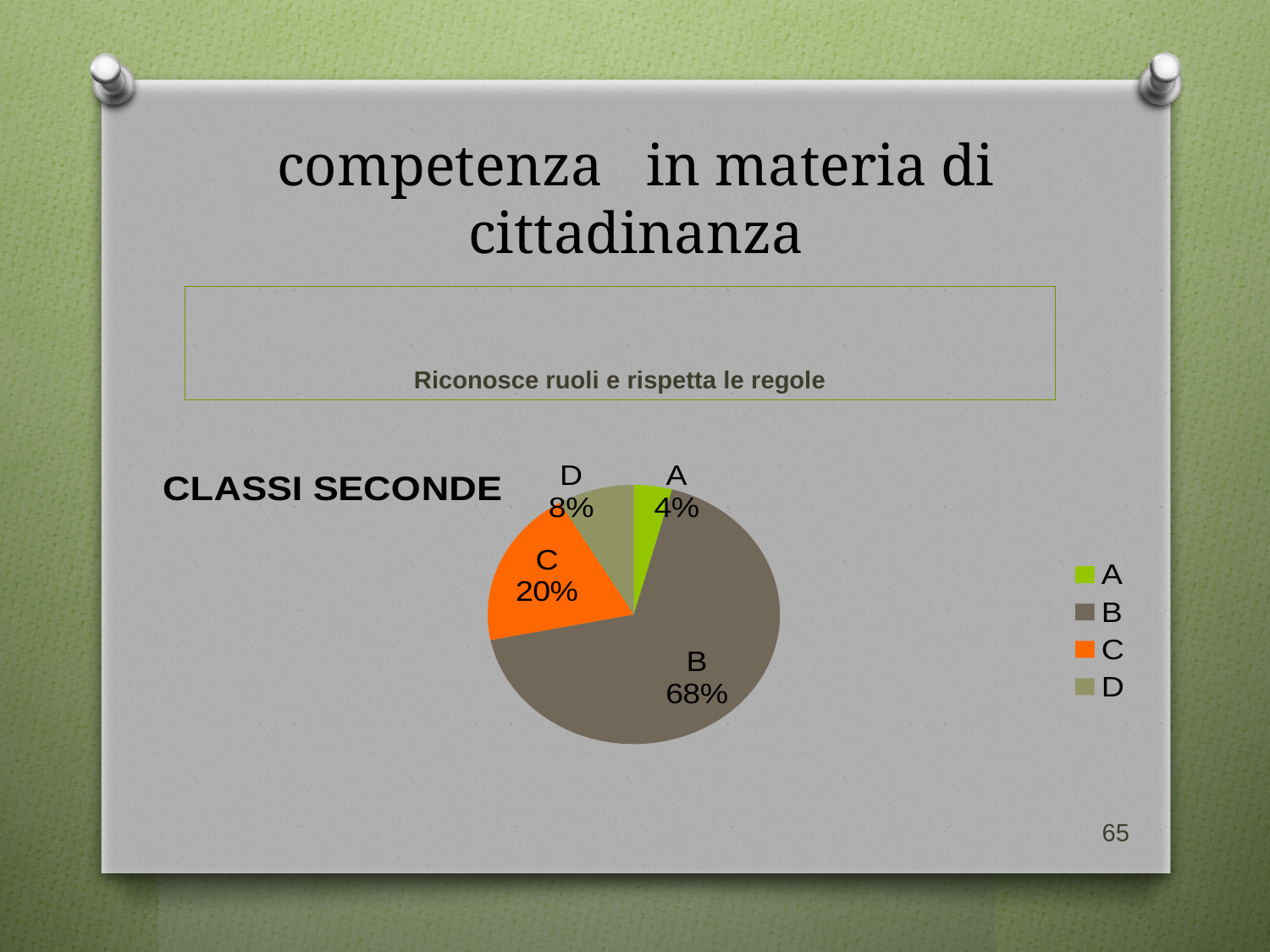

# competenza   in materia di cittadinanza
Riconosce ruoli e rispetta le regole

### Chart:

| Category | CLASSI SECONDE |
|---|---|
| A | 3.0 |
| B | 48.0 |
| C | 14.0 |
| D | 6.0 |
65